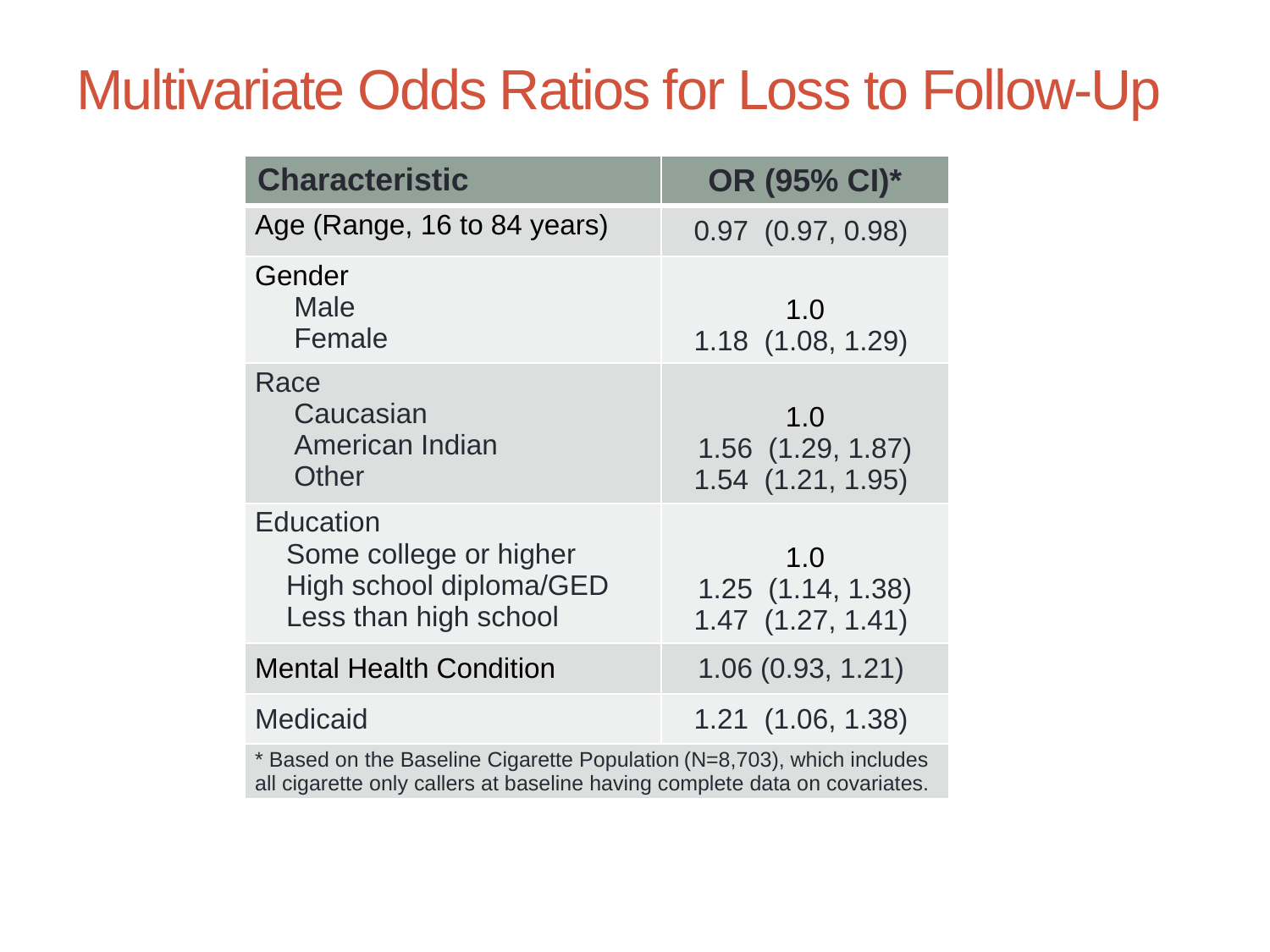

# Multivariate Odds Ratios for Loss to Follow-Up
| Characteristic | OR (95% CI)\* |
| --- | --- |
| Age (Range, 16 to 84 years) | 0.97 (0.97, 0.98) |
| Gender Male Female | 1.0 1.18 (1.08, 1.29) |
| Race Caucasian American Indian Other | 1.0 1.56 (1.29, 1.87) 1.54 (1.21, 1.95) |
| Education Some college or higher High school diploma/GED Less than high school | 1.0 1.25 (1.14, 1.38) 1.47 (1.27, 1.41) |
| Mental Health Condition | 1.06 (0.93, 1.21) |
| Medicaid | 1.21 (1.06, 1.38) |
| \* Based on the Baseline Cigarette Population (N=8,703), which includes all cigarette only callers at baseline having complete data on covariates. |  |